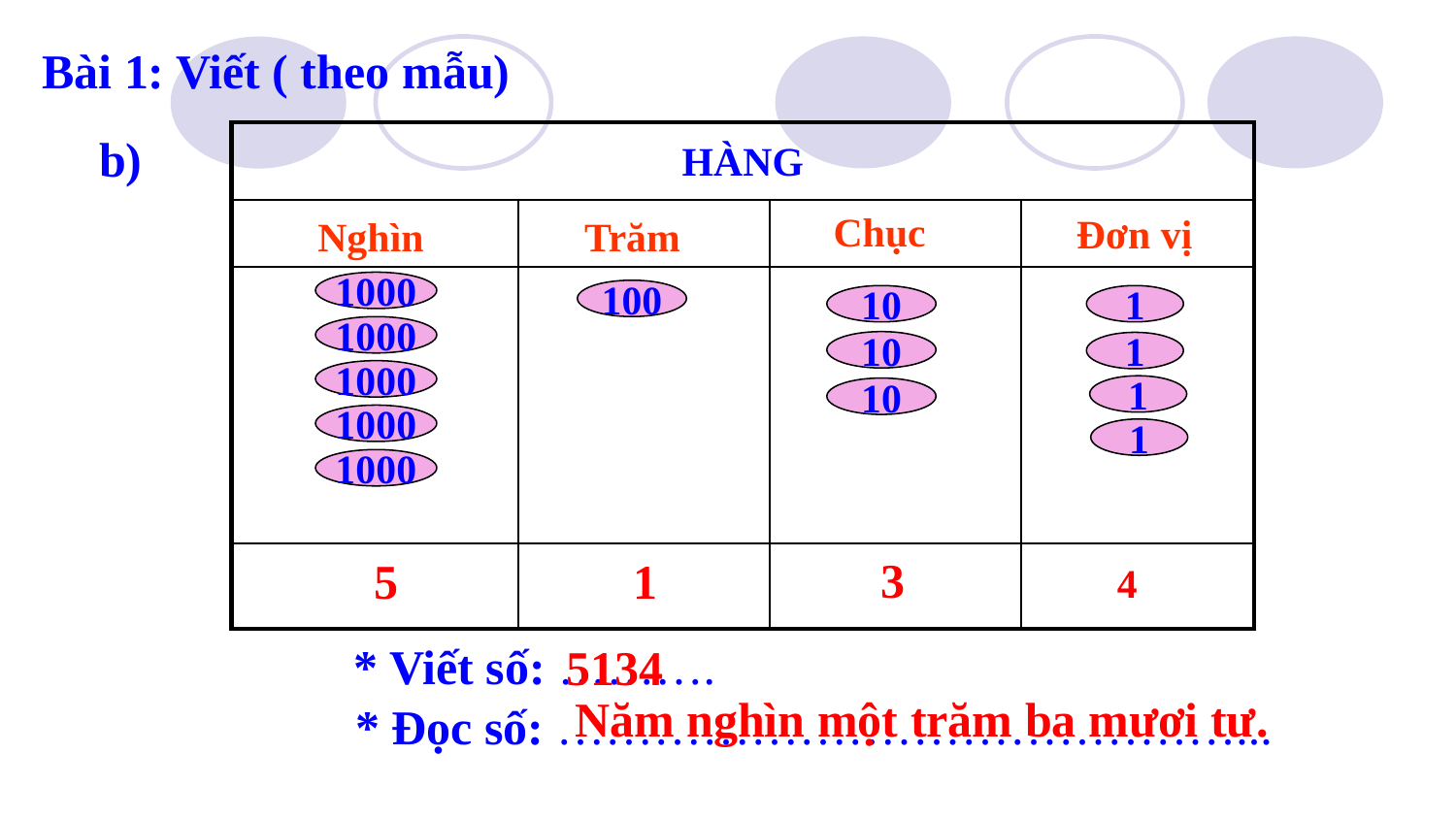

Bài 1: Viết ( theo mẫu)
b)
|  |  |  |  |
| --- | --- | --- | --- |
|  |  |  |  |
|  |  |  |  |
|  |  |  |  |
HÀNG
Chục
Đơn vị
Nghìn
Trăm
1000
100
10
1
1000
10
1
1000
1
10
1000
1
1000
3
5
1
4
* Viết số: ……….
 5134
 Năm nghìn một trăm ba mươi tư.
* Đọc số: ……………………………………...